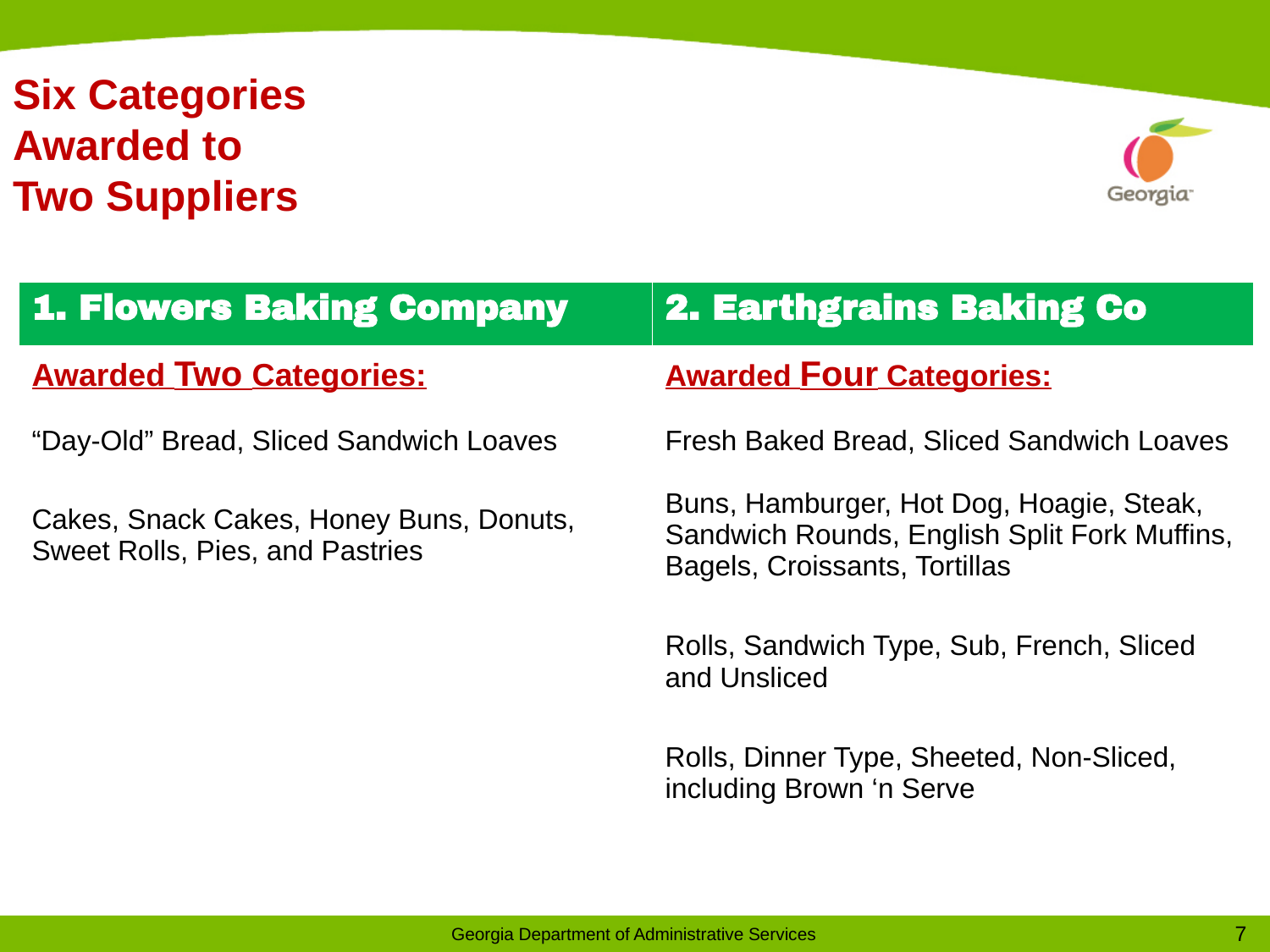

# Six Categories Awarded to Two Suppliers
| 1. Flowers Baking Company | 2. Earthgrains Baking Co |
| --- | --- |
| Awarded Two Categories: | Awarded Four Categories: |
| “Day-Old” Bread, Sliced Sandwich Loaves | Fresh Baked Bread, Sliced Sandwich Loaves |
| Cakes, Snack Cakes, Honey Buns, Donuts, Sweet Rolls, Pies, and Pastries | Buns, Hamburger, Hot Dog, Hoagie, Steak, Sandwich Rounds, English Split Fork Muffins, Bagels, Croissants, Tortillas |
|  | Rolls, Sandwich Type, Sub, French, Sliced and Unsliced |
|  | Rolls, Dinner Type, Sheeted, Non-Sliced, including Brown ‘n Serve |